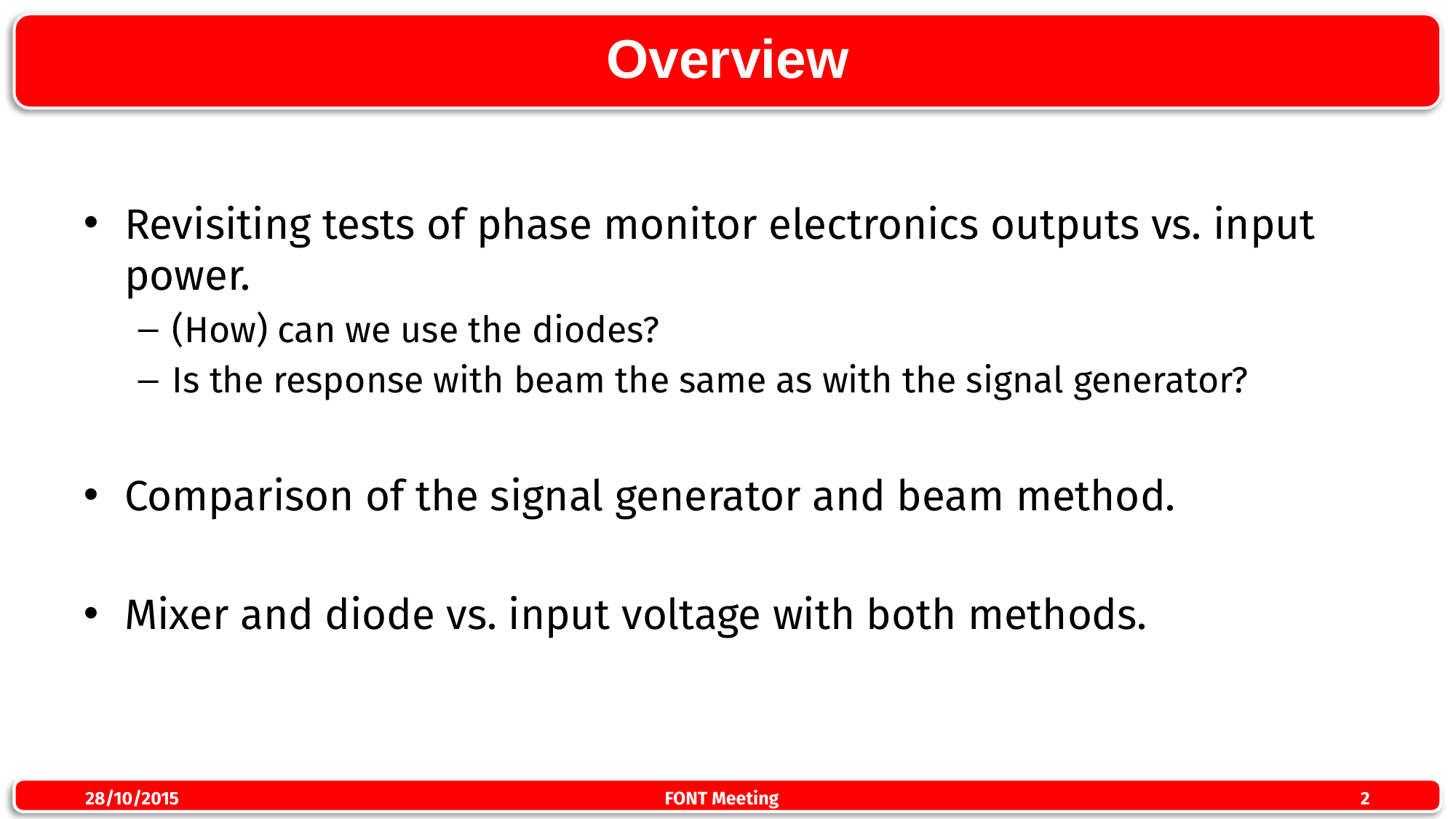

# Overview
Revisiting tests of phase monitor electronics outputs vs. input power.
(How) can we use the diodes?
Is the response with beam the same as with the signal generator?

Comparison of the signal generator and beam method.

Mixer and diode vs. input voltage with both methods.

FONT Meeting
28/10/2015
2